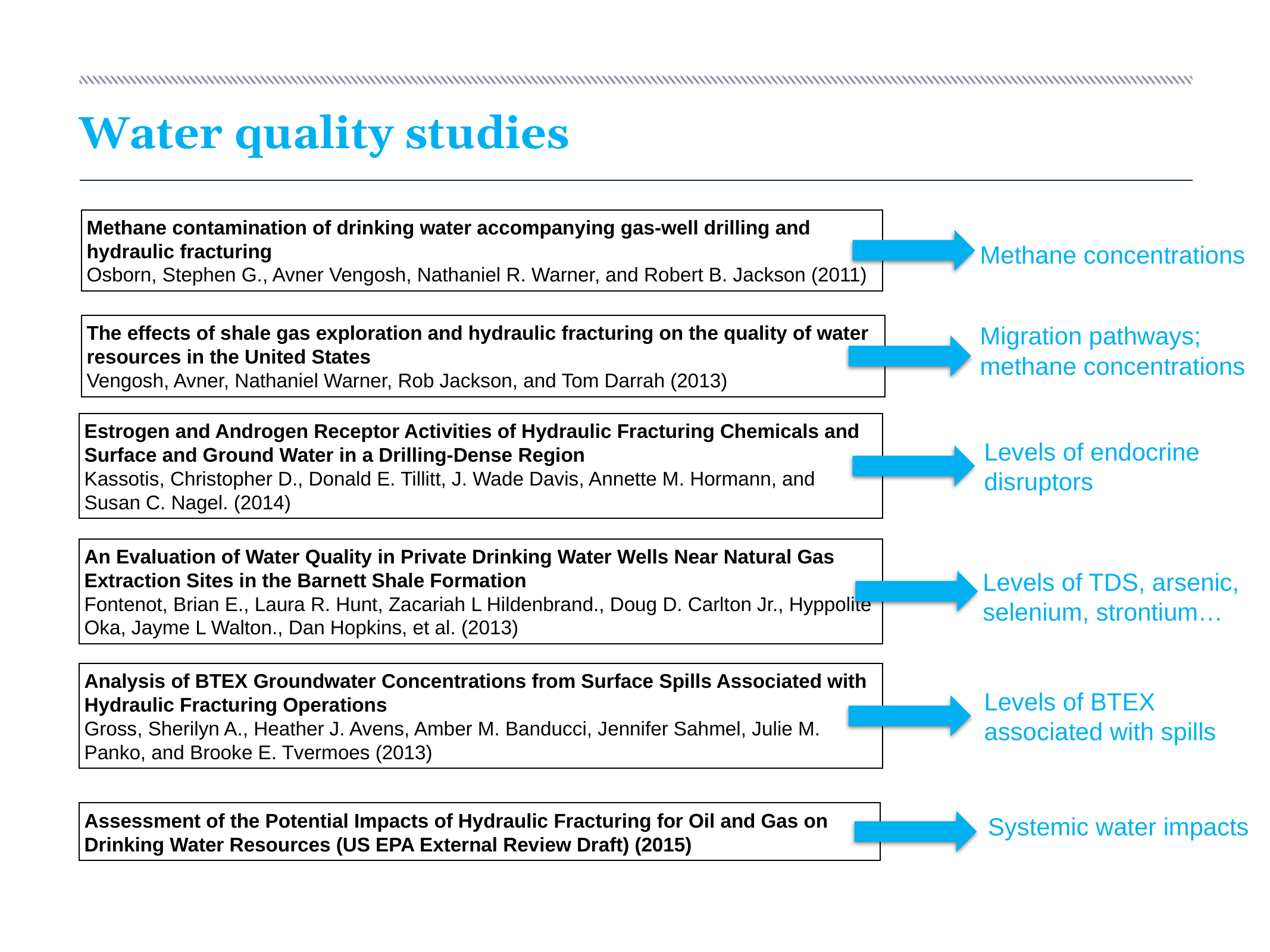

# Water quality studies
Methane contamination of drinking water accompanying gas-well drilling and hydraulic fracturing
Osborn, Stephen G., Avner Vengosh, Nathaniel R. Warner, and Robert B. Jackson (2011)

Methane concentrations
The effects of shale gas exploration and hydraulic fracturing on the quality of water resources in the United States
Vengosh, Avner, Nathaniel Warner, Rob Jackson, and Tom Darrah (2013)
Migration pathways;
methane concentrations

Estrogen and Androgen Receptor Activities of Hydraulic Fracturing Chemicals and Surface and Ground Water in a Drilling-Dense Region
Kassotis, Christopher D., Donald E. Tillitt, J. Wade Davis, Annette M. Hormann, and Susan C. Nagel. (2014)
Levels of endocrine
disruptors

An Evaluation of Water Quality in Private Drinking Water Wells Near Natural Gas Extraction Sites in the Barnett Shale Formation
Fontenot, Brian E., Laura R. Hunt, Zacariah L Hildenbrand., Doug D. Carlton Jr., Hyppolite Oka, Jayme L Walton., Dan Hopkins, et al. (2013)
Levels of TDS, arsenic,
selenium, strontium…

Analysis of BTEX Groundwater Concentrations from Surface Spills Associated with Hydraulic Fracturing Operations
Gross, Sherilyn A., Heather J. Avens, Amber M. Banducci, Jennifer Sahmel, Julie M. Panko, and Brooke E. Tvermoes (2013)
Levels of BTEX
associated with spills

Assessment of the Potential Impacts of Hydraulic Fracturing for Oil and Gas on Drinking Water Resources (US EPA External Review Draft) (2015)
Systemic water impacts